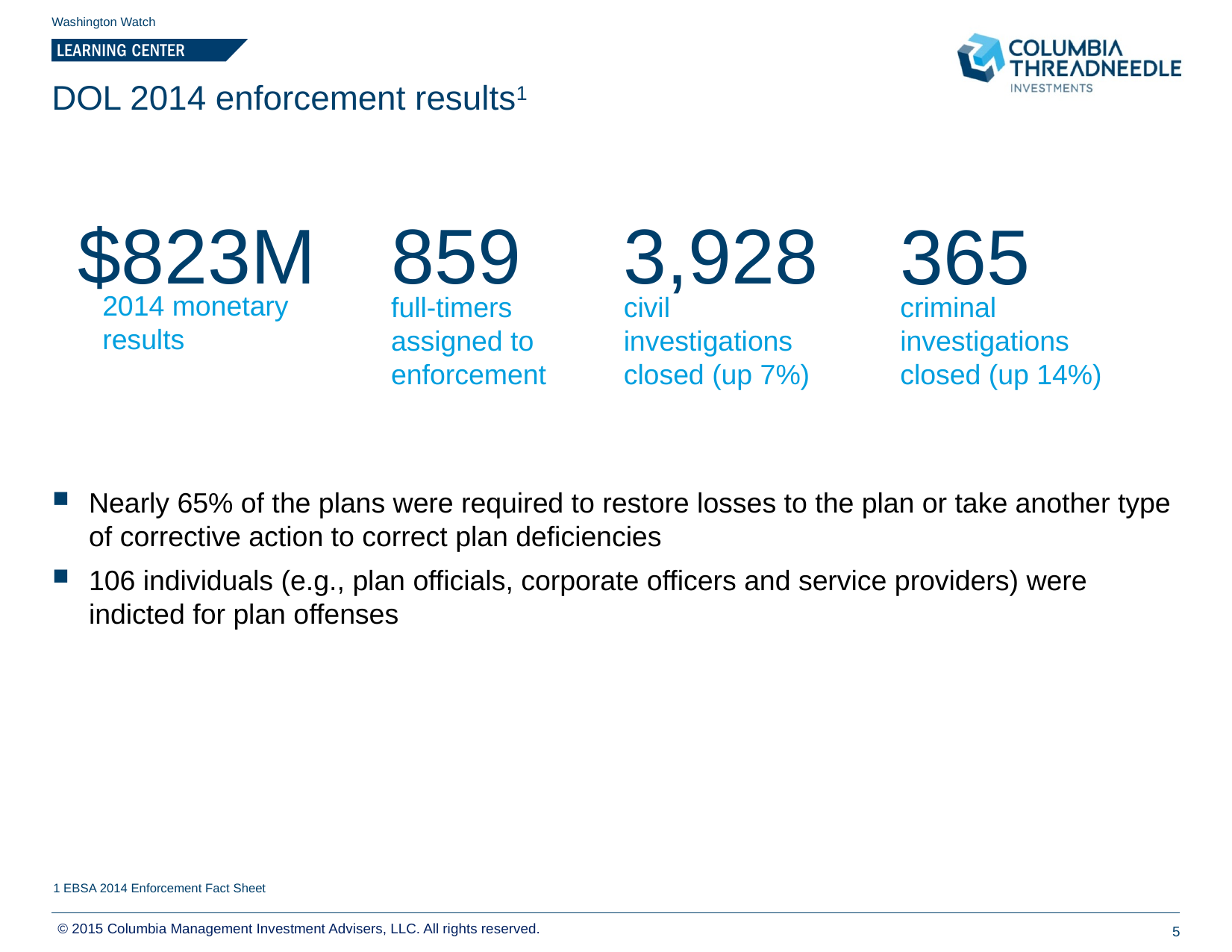

Washington Watch
# DOL 2014 enforcement results1
$823M
2014 monetary results
859
full-timers assigned to enforcement
3,928
civil investigations closed (up 7%)
365
criminal investigations closed (up 14%)
Nearly 65% of the plans were required to restore losses to the plan or take another type of corrective action to correct plan deficiencies
106 individuals (e.g., plan officials, corporate officers and service providers) were indicted for plan offenses
1 EBSA 2014 Enforcement Fact Sheet
© 2015 Columbia Management Investment Advisers, LLC. All rights reserved.
5